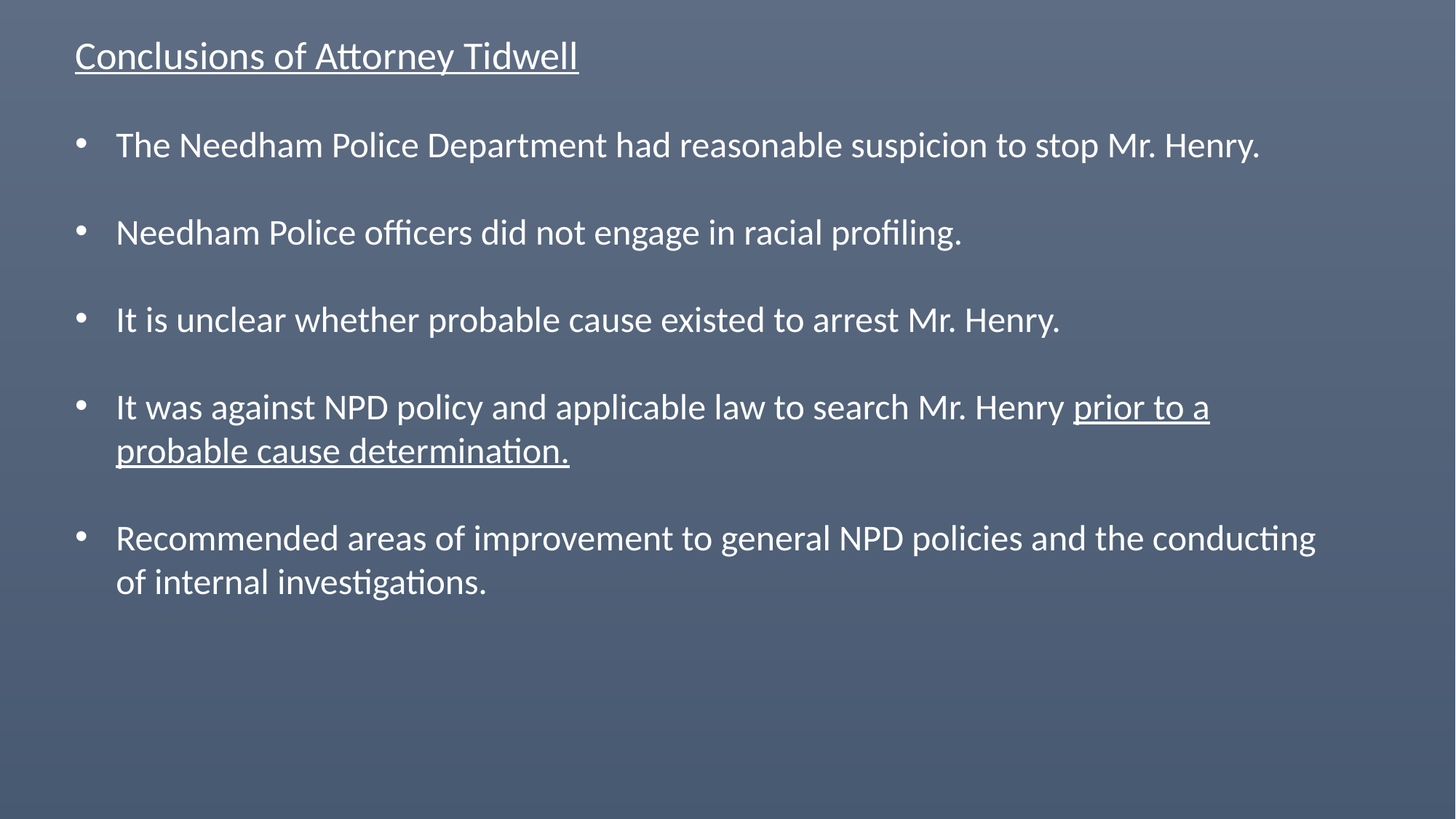

Conclusions of Attorney Tidwell

The Needham Police Department had reasonable suspicion to stop Mr. Henry.
Needham Police officers did not engage in racial profiling.
It is unclear whether probable cause existed to arrest Mr. Henry.
It was against NPD policy and applicable law to search Mr. Henry prior to a probable cause determination.
Recommended areas of improvement to general NPD policies and the conducting of internal investigations.